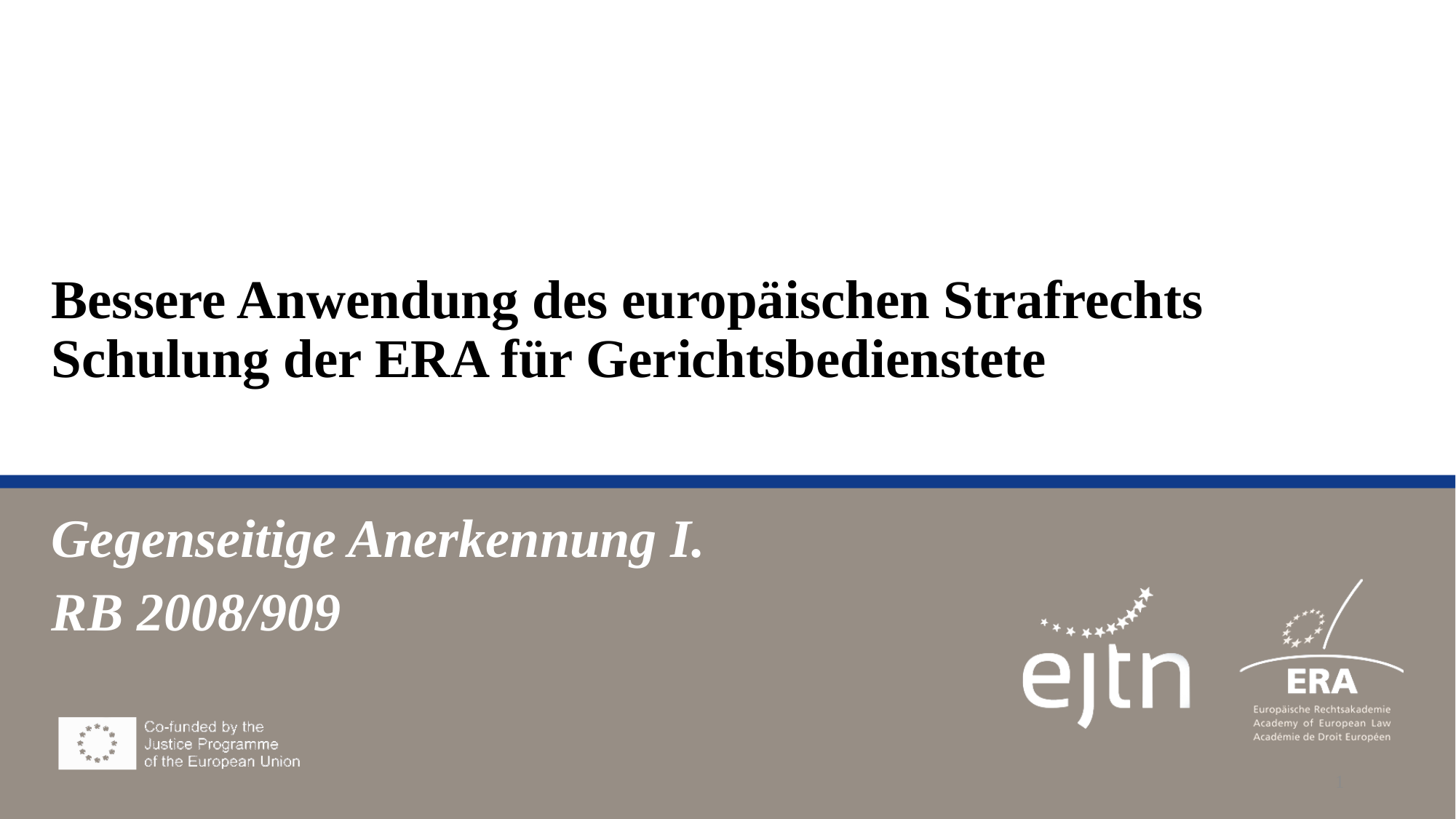

# Bessere Anwendung des europäischen Strafrechts Schulung der ERA für Gerichtsbedienstete
Gegenseitige Anerkennung I.
RB 2008/909

1